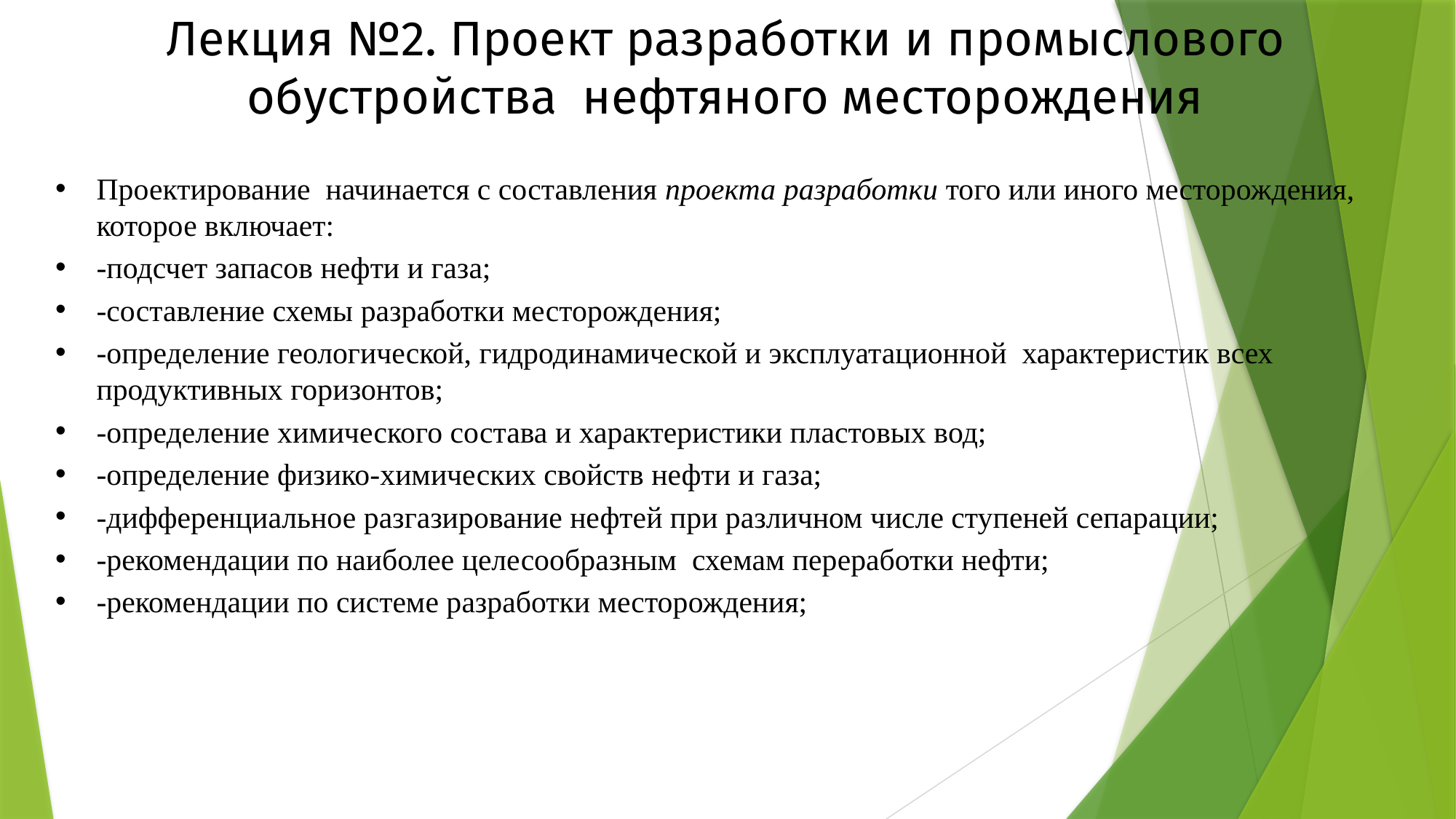

Лекция №2. Проект разработки и промыслового обустройства  нефтяного месторождения
Проектирование  начинается с составления проекта разработки того или иного месторождения,  которое включает:
-подсчет запасов нефти и газа;
-составление схемы разработки месторождения;
-определение геологической, гидродинамической и эксплуатационной  характеристик всех продуктивных горизонтов;
-определение химического состава и характеристики пластовых вод;
-определение физико-химических свойств нефти и газа;
-дифференциальное разгазирование нефтей при различном числе ступеней сепарации;
-рекомендации по наиболее целесообразным  схемам переработки нефти;
-рекомендации по системе разработки месторождения;